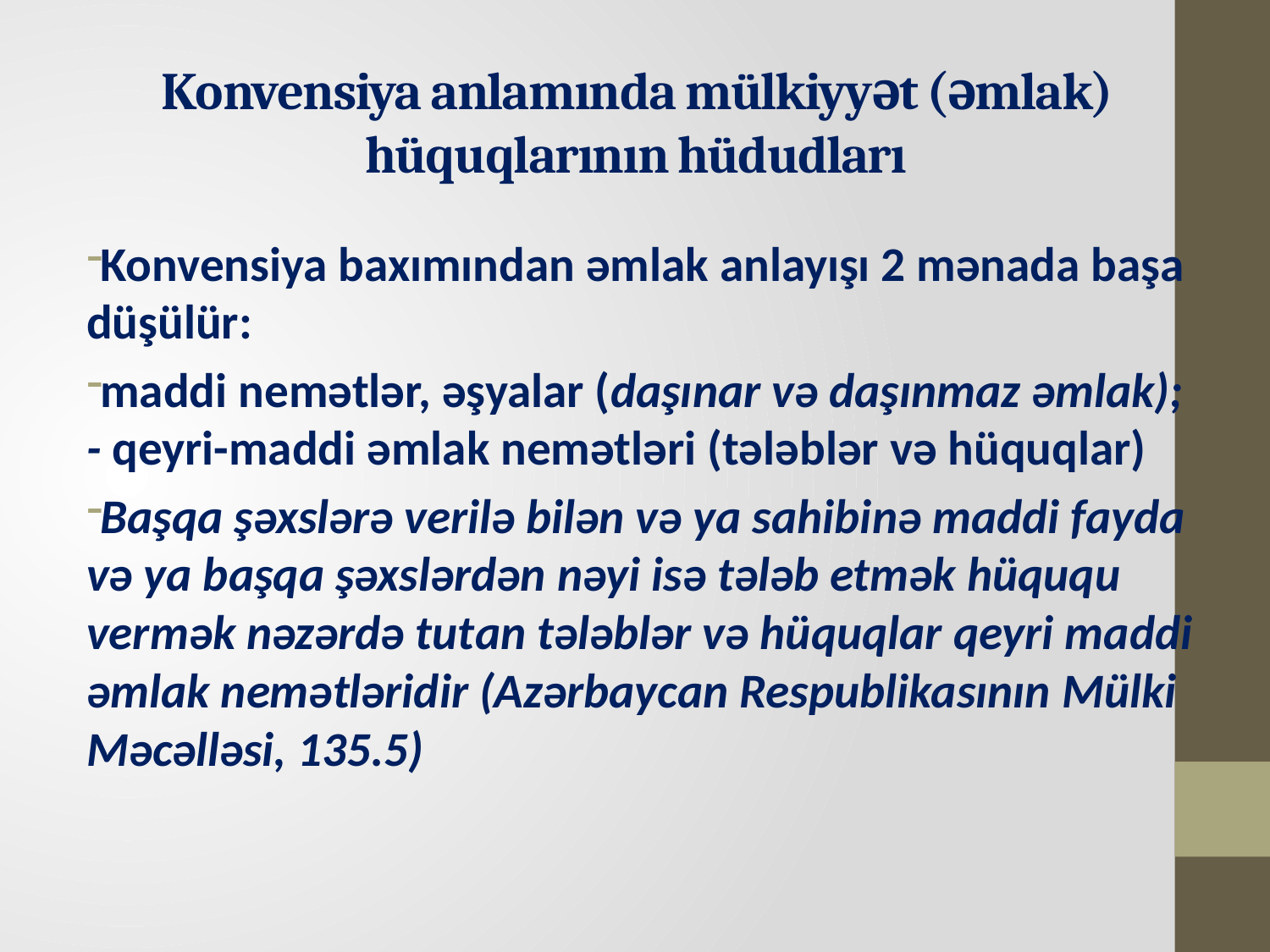

# Konvensiya anlamında mülkiyyət (əmlak) hüquqlarının hüdudları
Konvensiya baxımından əmlak anlayışı 2 mənada başa düşülür:
maddi nemətlər, əşyalar (daşınar və daşınmaz əmlak);
- qeyri-maddi əmlak nemətləri (tələblər və hüquqlar)
Başqa şəxslərə verilə bilən və ya sahibinə maddi fayda və ya başqa şəxslərdən nəyi isə tələb etmək hüququ vermək nəzərdə tutan tələblər və hüquqlar qeyri maddi əmlak nemətləridir (Azərbaycan Respublikasının Mülki Məcəlləsi, 135.5)